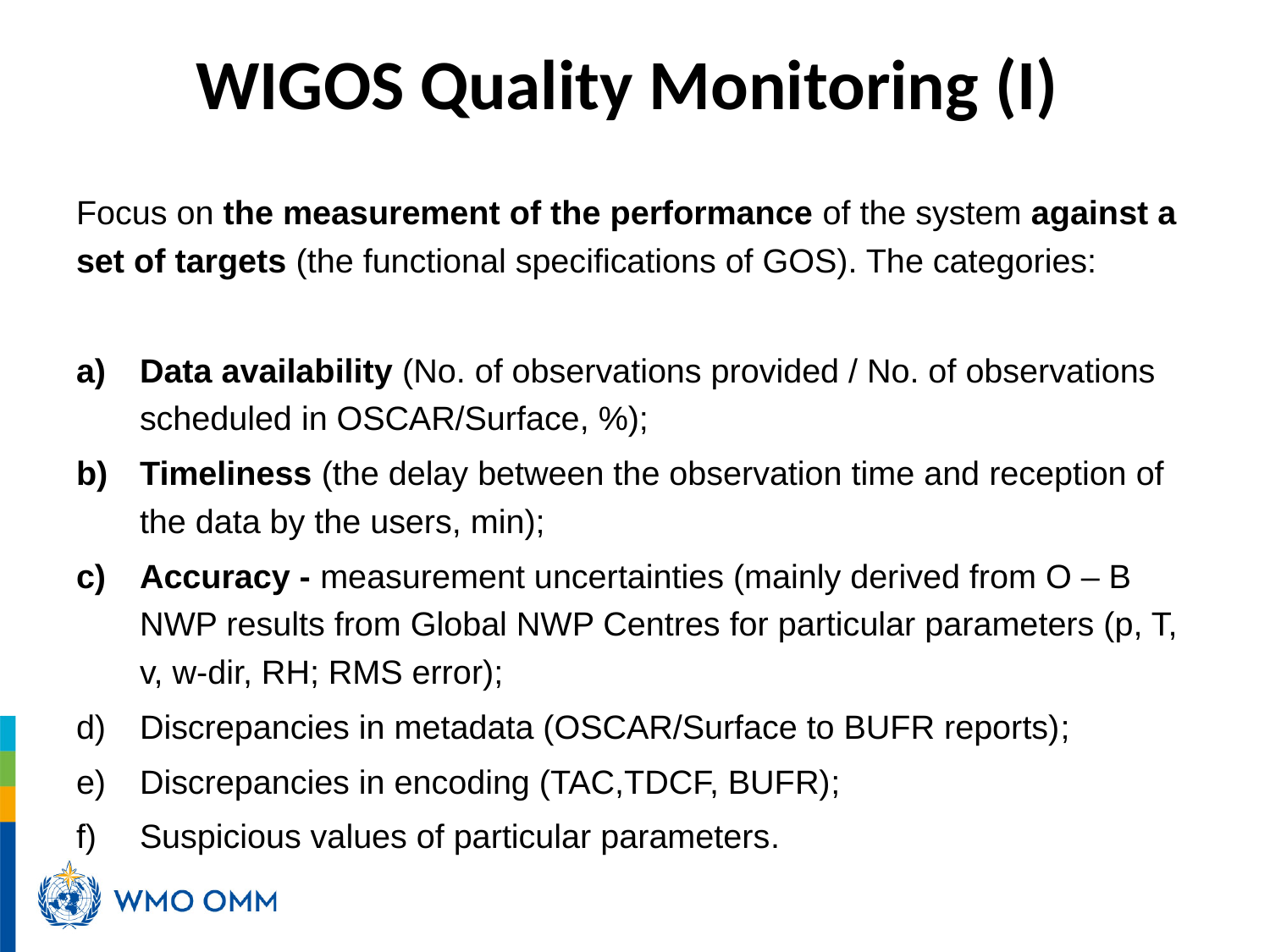

# WIGOS Quality Monitoring (I)
Focus on the measurement of the performance of the system against a set of targets (the functional specifications of GOS). The categories:

Data availability (No. of observations provided / No. of observations scheduled in OSCAR/Surface, %);
Timeliness (the delay between the observation time and reception of the data by the users, min);
Accuracy - measurement uncertainties (mainly derived from O – B NWP results from Global NWP Centres for particular parameters (p, T, v, w-dir, RH; RMS error);
Discrepancies in metadata (OSCAR/Surface to BUFR reports);
Discrepancies in encoding (TAC,TDCF, BUFR);
Suspicious values of particular parameters.